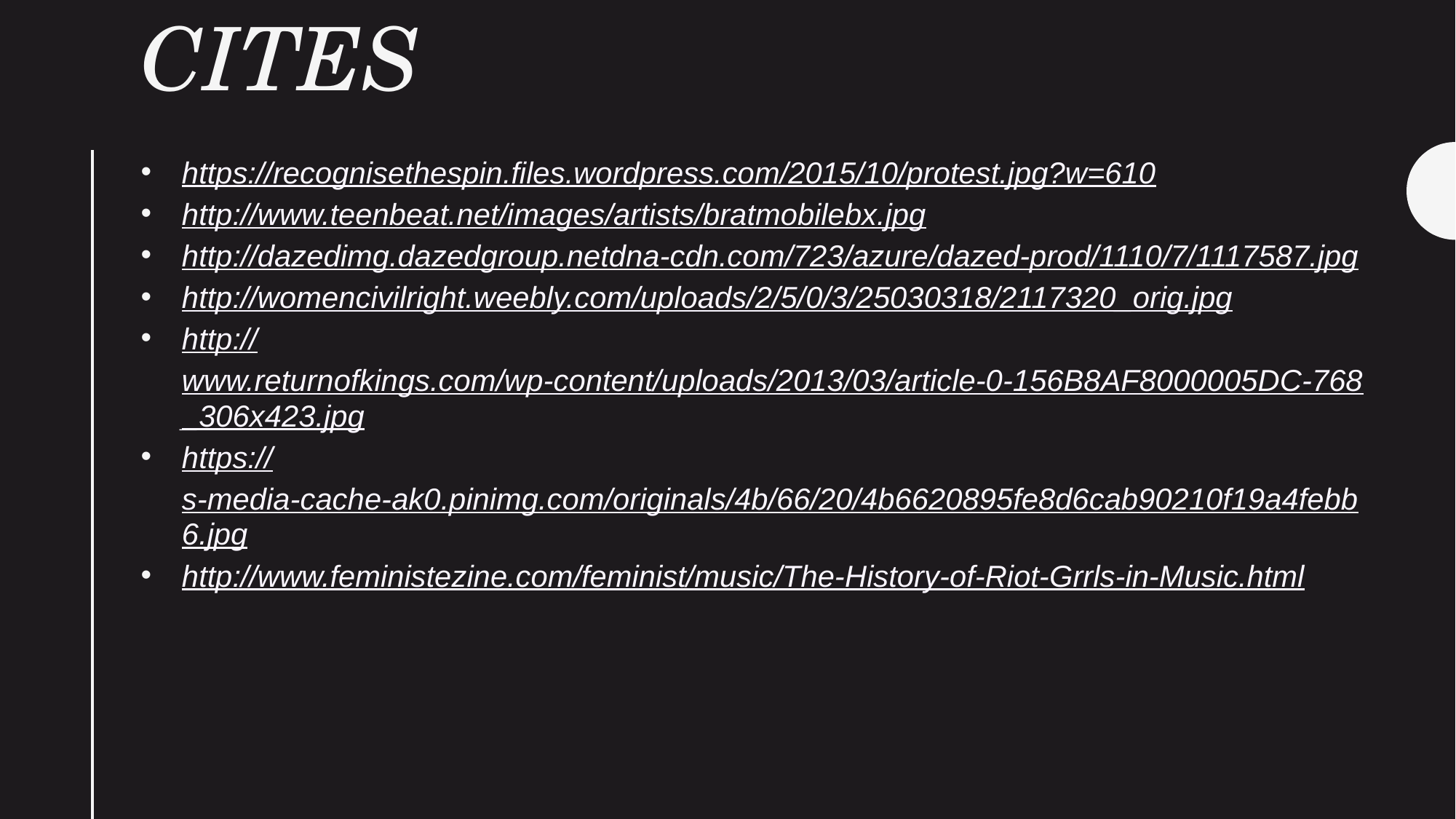

# Cites
https://recognisethespin.files.wordpress.com/2015/10/protest.jpg?w=610
http://www.teenbeat.net/images/artists/bratmobilebx.jpg
http://dazedimg.dazedgroup.netdna-cdn.com/723/azure/dazed-prod/1110/7/1117587.jpg
http://womencivilright.weebly.com/uploads/2/5/0/3/25030318/2117320_orig.jpg
http://www.returnofkings.com/wp-content/uploads/2013/03/article-0-156B8AF8000005DC-768_306x423.jpg
https://s-media-cache-ak0.pinimg.com/originals/4b/66/20/4b6620895fe8d6cab90210f19a4febb6.jpg
http://www.feministezine.com/feminist/music/The-History-of-Riot-Grrls-in-Music.html